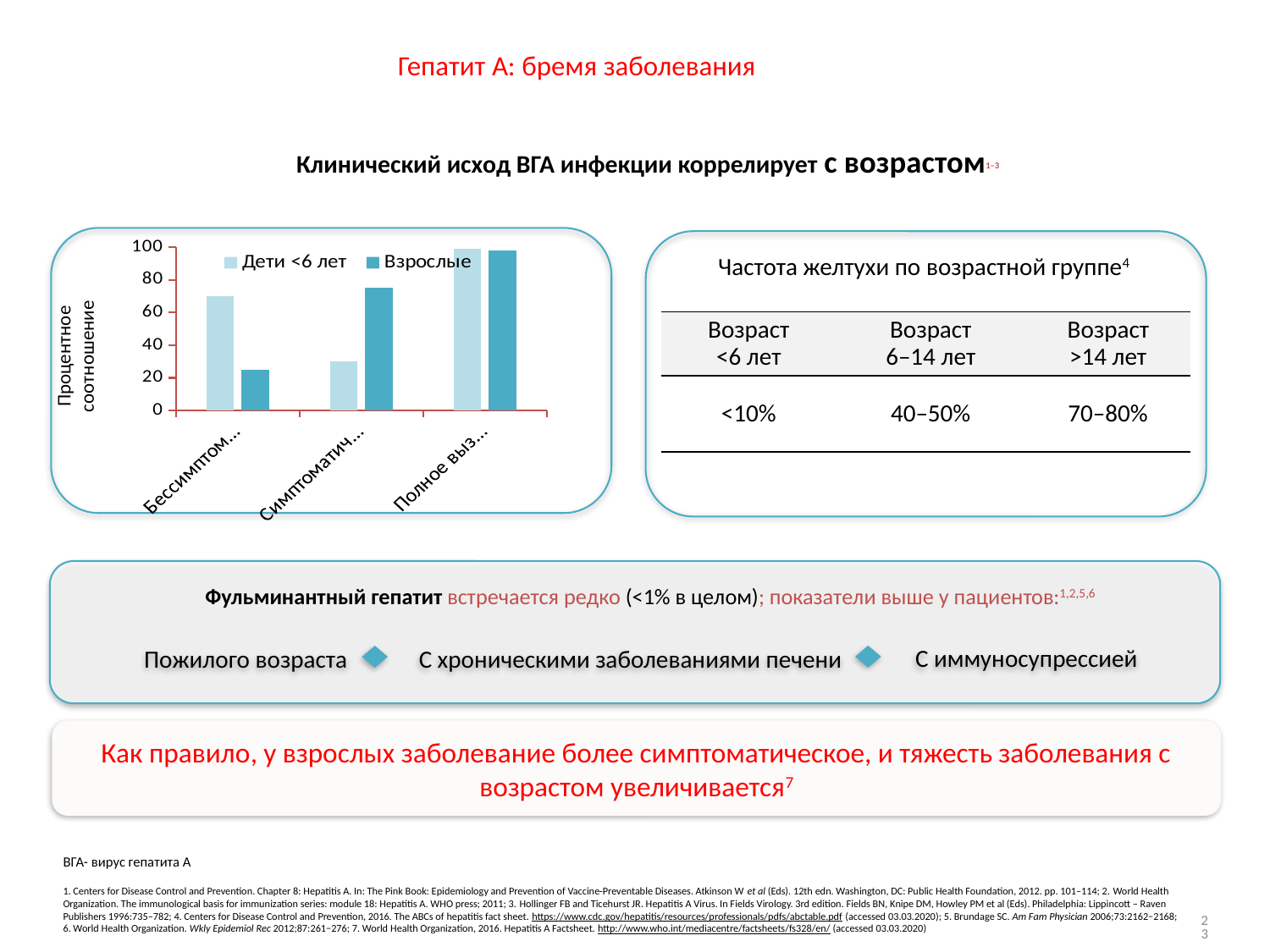

# Гепатит A: бремя заболевания
Клинический исход ВГА инфекции коррелирует с возрастом1–3

### Chart

| Category | Дети <6 лет | Взрослые |
|---|---|---|
| Бессимптомная инфекция | 70.0 | 25.0 |
| Симптоматическая инфекция | 30.0 | 75.0 |
| Полное выздоровление | 99.0 | 98.0 |

Частота желтухи по возрастной группе4
Процентное соотношение
| Возраст <6 лет | Возраст 6–14 лет | Возраст >14 лет |
| --- | --- | --- |
| <10% | 40–50% | 70–80% |

Фульминантный гепатит встречается редко (<1% в целом); показатели выше у пациентов:1,2,5,6
С иммуносупрессией
Пожилого возраста
С хроническими заболеваниями печени

Как правило, у взрослых заболевание более симптоматическое, и тяжесть заболевания с возрастом увеличивается7
ВГА- вирус гепатита А
1. Centers for Disease Control and Prevention. Chapter 8: Hepatitis A. In: The Pink Book: Epidemiology and Prevention of Vaccine-Preventable Diseases. Atkinson W et al (Eds). 12th edn. Washington, DC: Public Health Foundation, 2012. pp. 101–114; 2. World Health Organization. The immunological basis for immunization series: module 18: Hepatitis A. WHO press; 2011; 3. Hollinger FB and Ticehurst JR. Hepatitis A Virus. In Fields Virology. 3rd edition. Fields BN, Knipe DM, Howley PM et al (Eds). Philadelphia: Lippincott – Raven Publishers 1996:735–782; 4. Centers for Disease Control and Prevention, 2016. The ABCs of hepatitis fact sheet. https://www.cdc.gov/hepatitis/resources/professionals/pdfs/abctable.pdf (accessed 03.03.2020); 5. Brundage SC. Am Fam Physician 2006;73:2162−2168; 6. World Health Organization. Wkly Epidemiol Rec 2012;87:261−276; 7. World Health Organization, 2016. Hepatitis A Factsheet. http://www.who.int/mediacentre/factsheets/fs328/en/ (accessed 03.03.2020)
23